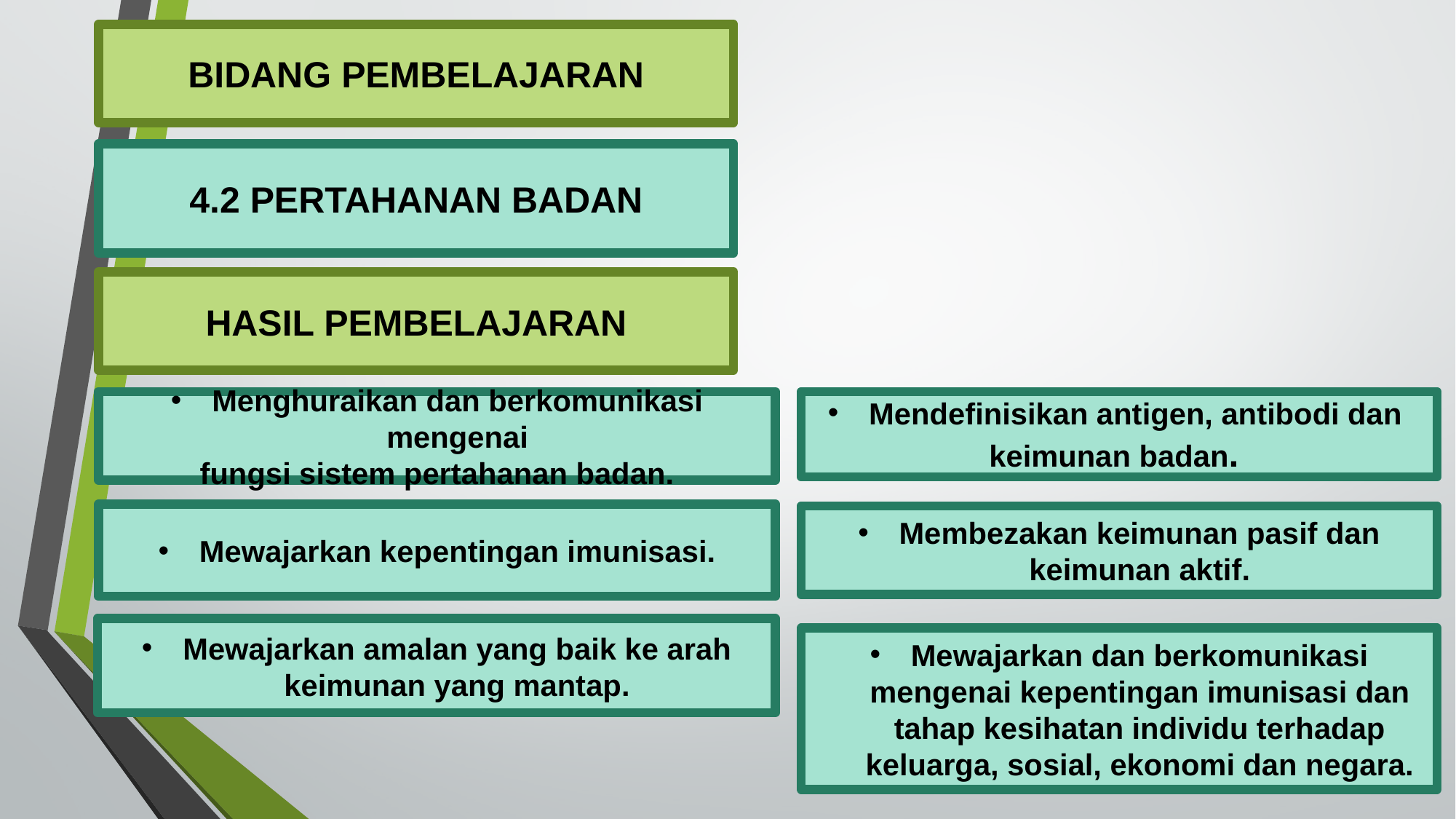

BIDANG PEMBELAJARAN
4.2 PERTAHANAN BADAN
HASIL PEMBELAJARAN
Menghuraikan dan berkomunikasi mengenai
fungsi sistem pertahanan badan.
Mendefinisikan antigen, antibodi dan
keimunan badan.
Mewajarkan kepentingan imunisasi.
Membezakan keimunan pasif dan keimunan aktif.
Mewajarkan amalan yang baik ke arah keimunan yang mantap.
Mewajarkan dan berkomunikasi mengenai kepentingan imunisasi dan tahap kesihatan individu terhadap keluarga, sosial, ekonomi dan negara.